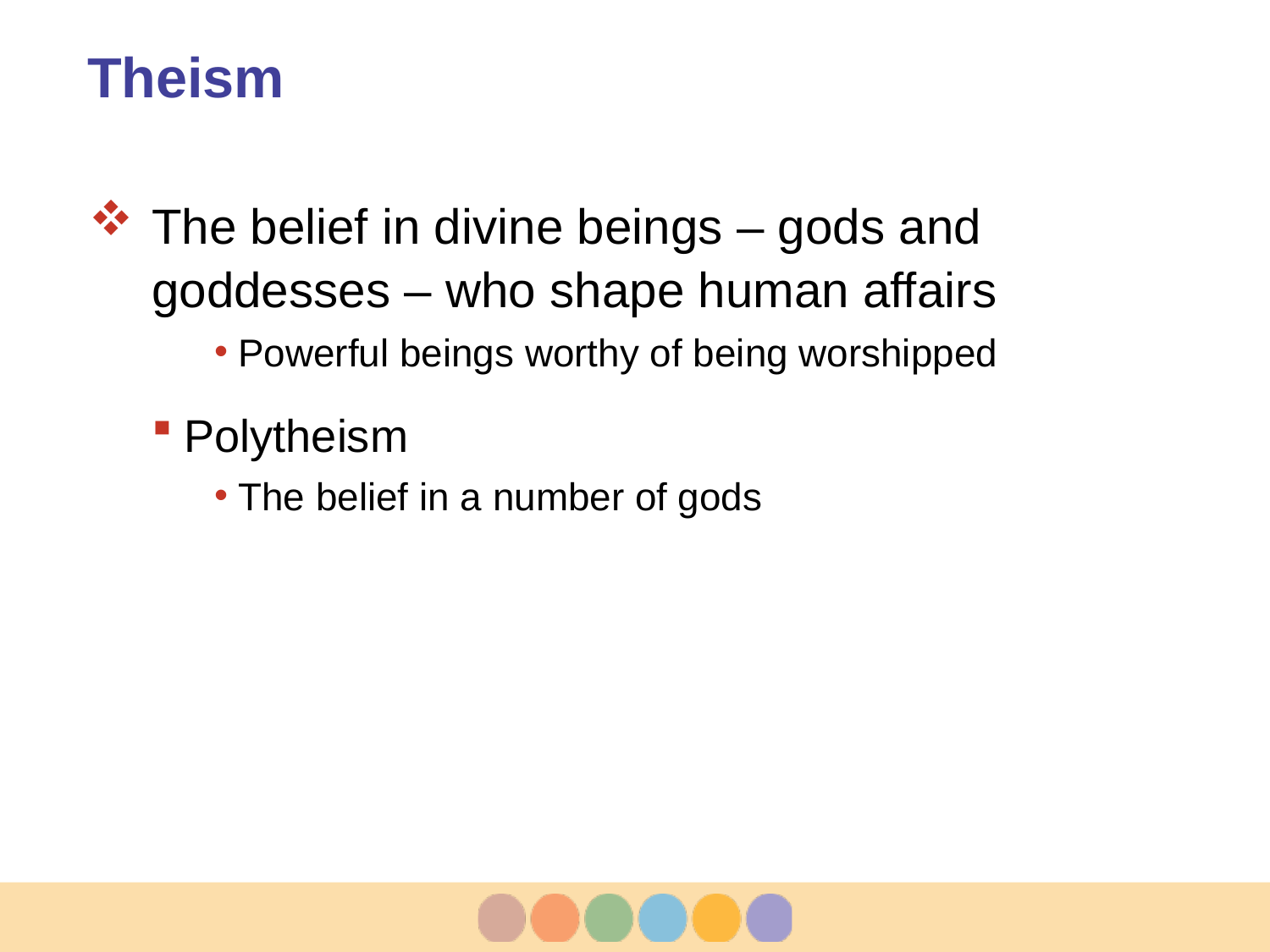

# Theism
The belief in divine beings – gods and goddesses – who shape human affairs
Powerful beings worthy of being worshipped
Polytheism
The belief in a number of gods